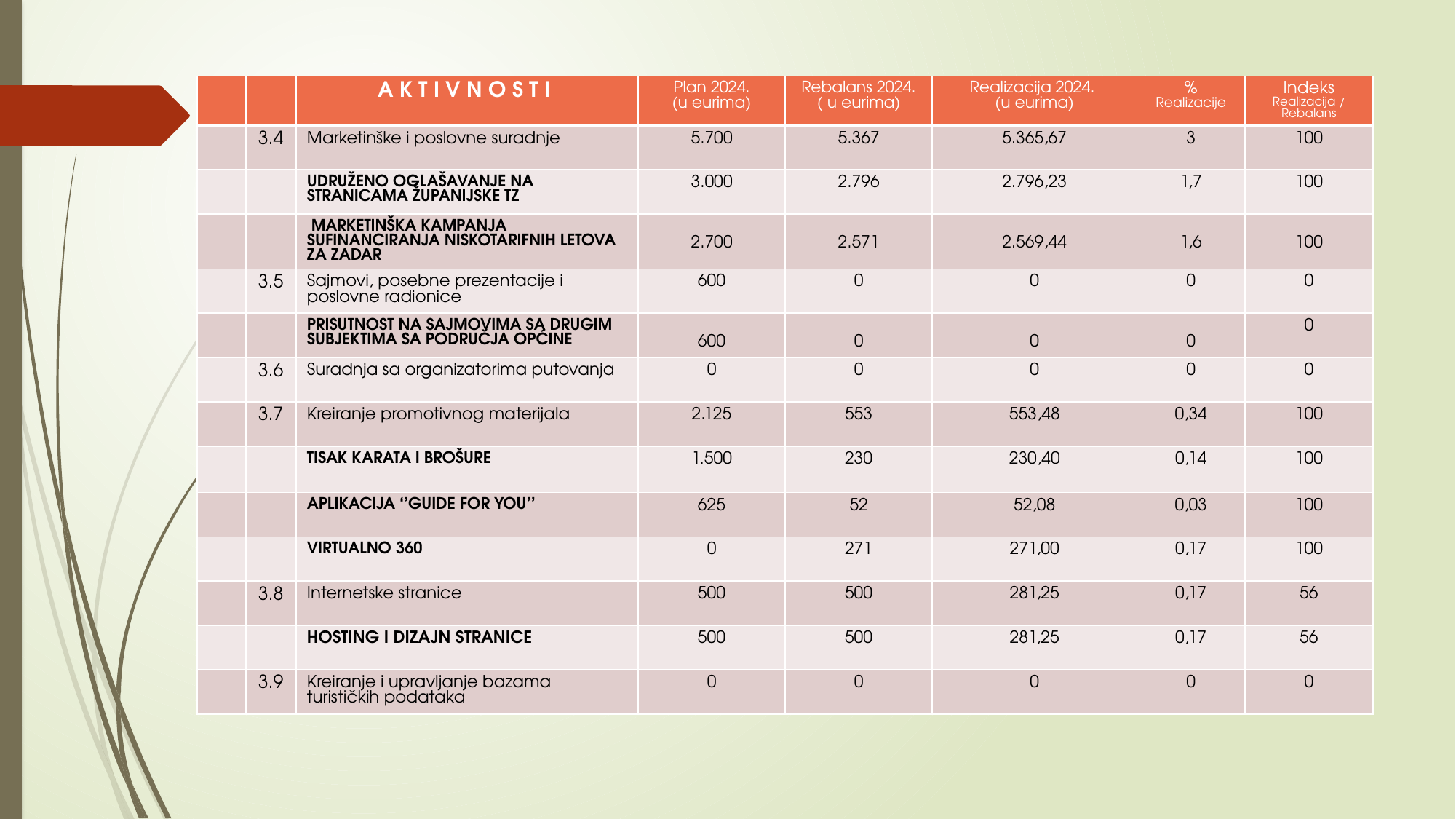

|  |  | A K T I V N O S T I | Plan 2024. (u eurima) | Rebalans 2024. ( u eurima) | Realizacija 2024. (u eurima) | % Realizacije | Indeks Realizacija / Rebalans |
| --- | --- | --- | --- | --- | --- | --- | --- |
|  | 3.4 | Marketinške i poslovne suradnje | 5.700 | 5.367 | 5.365,67 | 3 | 100 |
|  |  | UDRUŽENO OGLAŠAVANJE NA STRANICAMA ŽUPANIJSKE TZ | 3.000 | 2.796 | 2.796,23 | 1,7 | 100 |
|  |  | MARKETINŠKA KAMPANJA SUFINANCIRANJA NISKOTARIFNIH LETOVA ZA ZADAR | 2.700 | 2.571 | 2.569,44 | 1,6 | 100 |
|  | 3.5 | Sajmovi, posebne prezentacije i poslovne radionice | 600 | 0 | 0 | 0 | 0 |
|  |  | PRISUTNOST NA SAJMOVIMA SA DRUGIM SUBJEKTIMA SA PODRUČJA OPĆINE | 600 | 0 | 0 | 0 | 0 |
|  | 3.6 | Suradnja sa organizatorima putovanja | 0 | 0 | 0 | 0 | 0 |
|  | 3.7 | Kreiranje promotivnog materijala | 2.125 | 553 | 553,48 | 0,34 | 100 |
|  |  | TISAK KARATA I BROŠURE | 1.500 | 230 | 230,40 | 0,14 | 100 |
|  |  | APLIKACIJA ‘’GUIDE FOR YOU’’ | 625 | 52 | 52,08 | 0,03 | 100 |
|  |  | VIRTUALNO 360 | 0 | 271 | 271,00 | 0,17 | 100 |
|  | 3.8 | Internetske stranice | 500 | 500 | 281,25 | 0,17 | 56 |
|  |  | HOSTING I DIZAJN STRANICE | 500 | 500 | 281,25 | 0,17 | 56 |
|  | 3.9 | Kreiranje i upravljanje bazama turističkih podataka | 0 | 0 | 0 | 0 | 0 |